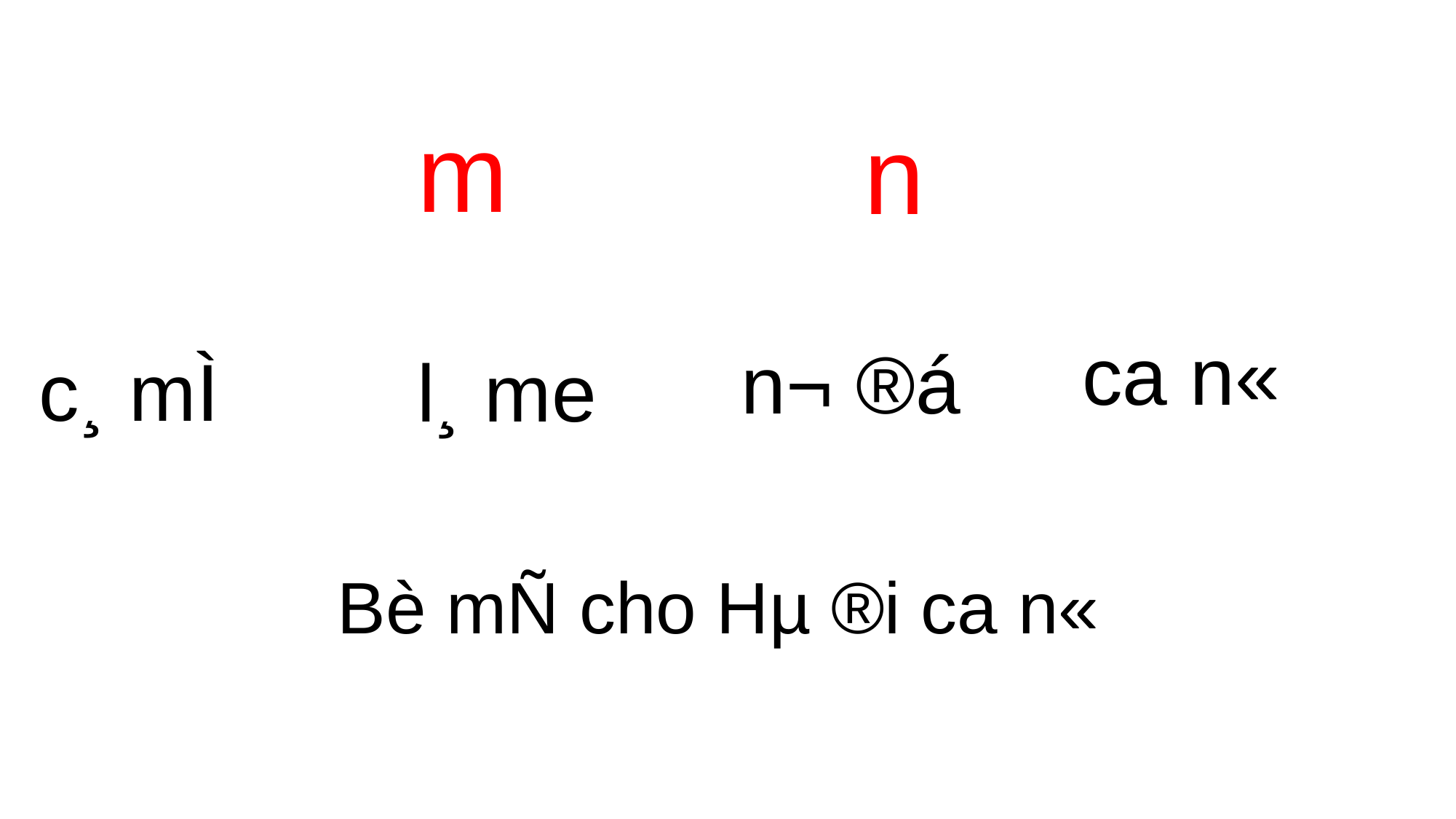

m

n

ca n«
n¬ ®á
c¸ mÌ
l¸ me
Bè mÑ cho Hµ ®i ca n«